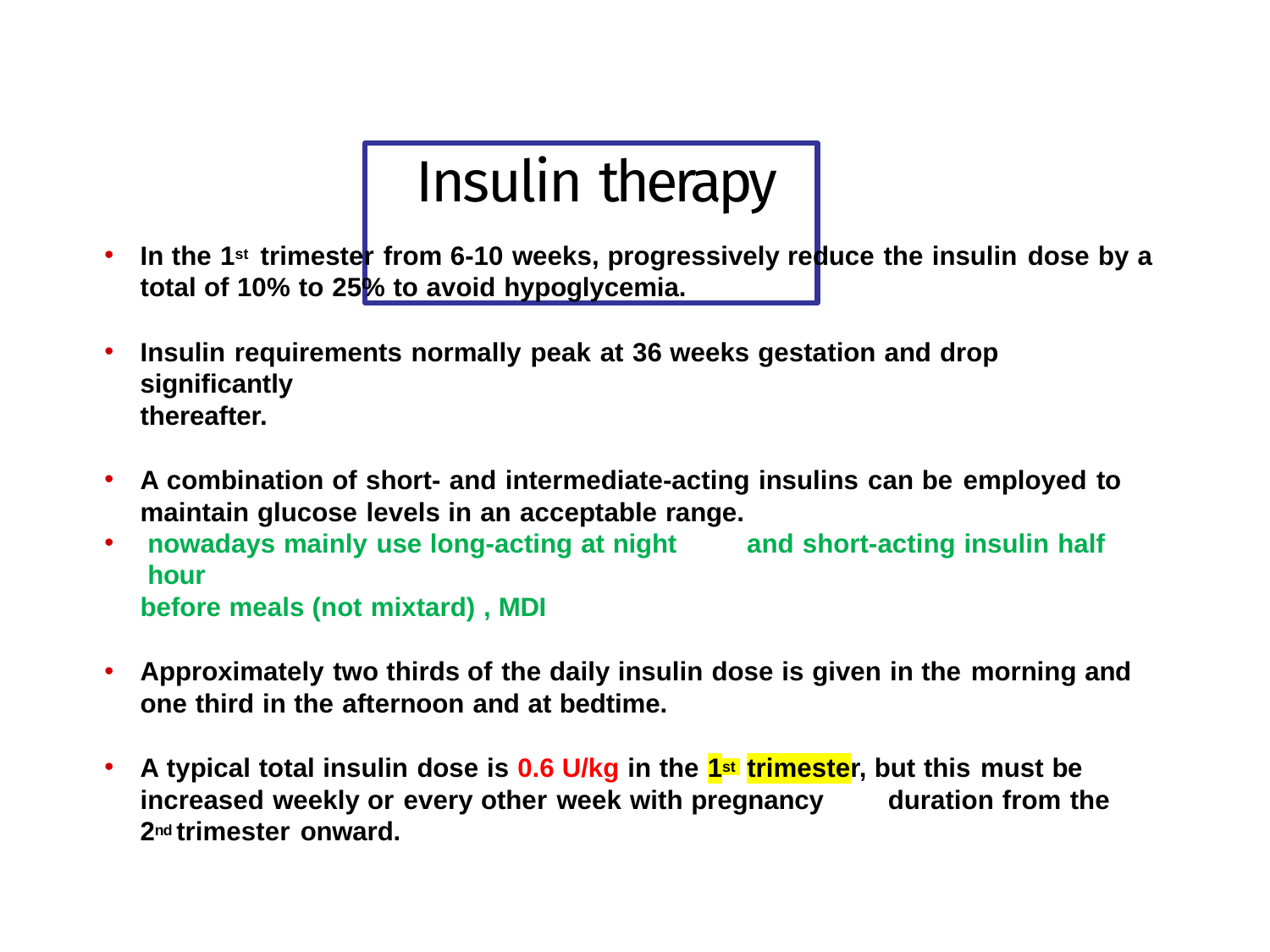

# Insulin therapy
In the 1st trimester from 6-10 weeks, progressively reduce the insulin dose by a total of 10% to 25% to avoid hypoglycemia.

Insulin requirements normally peak at 36 weeks gestation and drop significantly
thereafter.

A combination of short- and intermediate-acting insulins can be employed to maintain glucose levels in an acceptable range.
nowadays mainly use long-acting at night	and short-acting insulin half hour
before meals (not mixtard) , MDI

Approximately two thirds of the daily insulin dose is given in the morning and one third in the afternoon and at bedtime.

A typical total insulin dose is 0.6 U/kg in the 1st trimester, but this must be increased weekly or every other week with pregnancy	duration from the 2nd trimester onward.